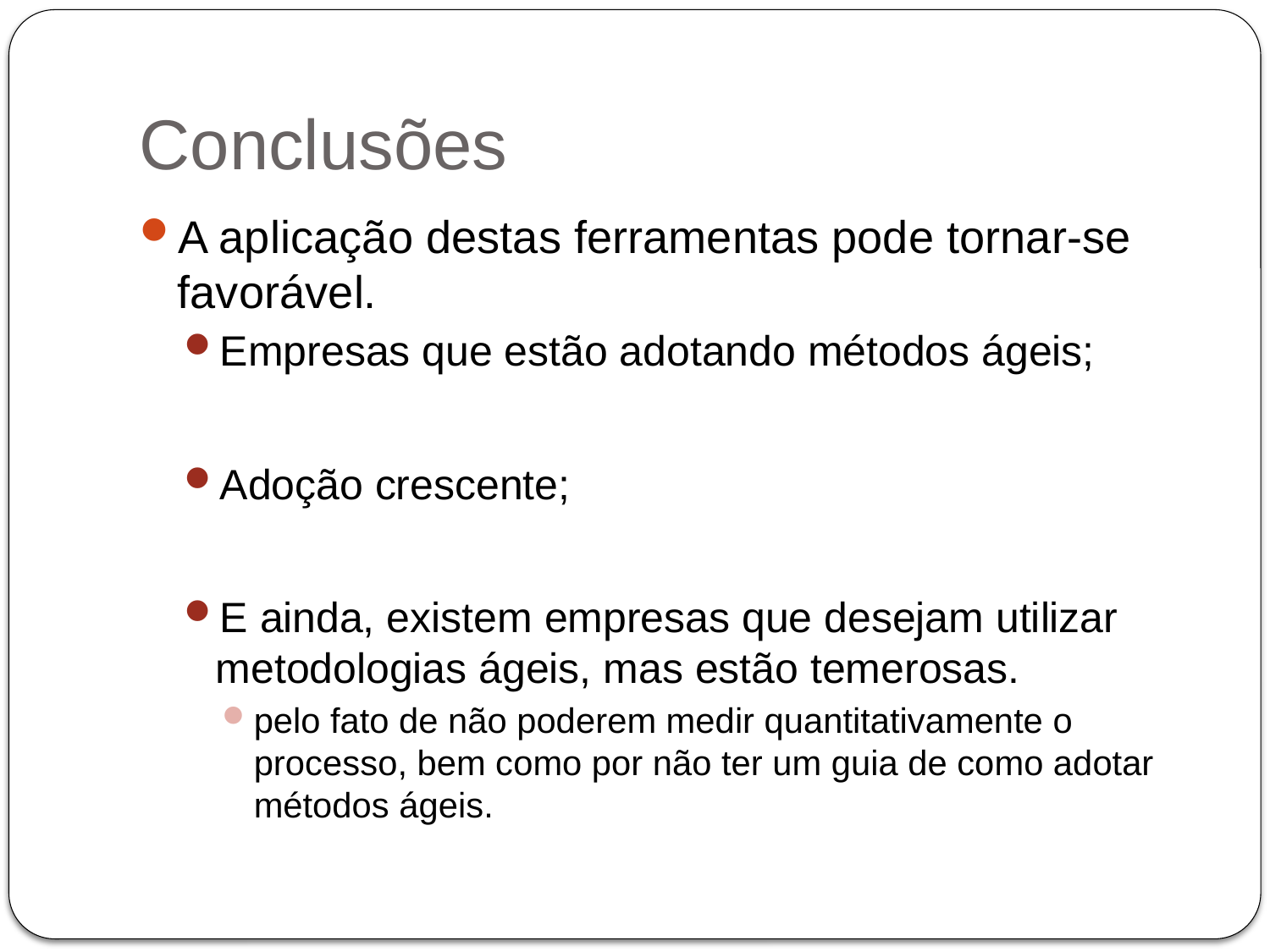

# Conclusões
A aplicação destas ferramentas pode tornar-se favorável.
Empresas que estão adotando métodos ágeis;

Adoção crescente;

E ainda, existem empresas que desejam utilizar metodologias ágeis, mas estão temerosas.
pelo fato de não poderem medir quantitativamente o processo, bem como por não ter um guia de como adotar métodos ágeis.